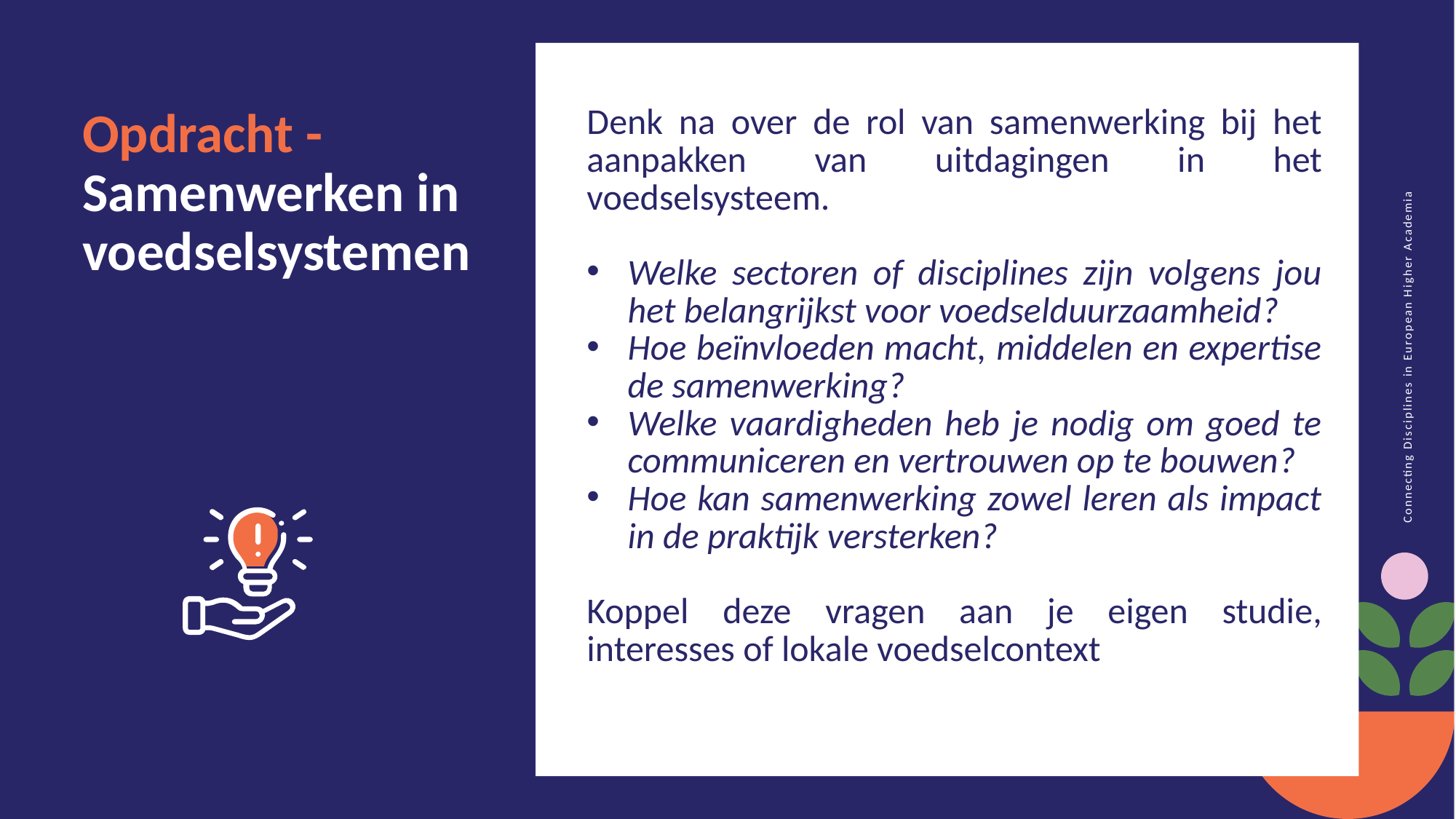

Denk na over de rol van samenwerking bij het aanpakken van uitdagingen in het voedselsysteem.

Welke sectoren of disciplines zijn volgens jou het belangrijkst voor voedselduurzaamheid?
Hoe beïnvloeden macht, middelen en expertise de samenwerking?
Welke vaardigheden heb je nodig om goed te communiceren en vertrouwen op te bouwen?
Hoe kan samenwerking zowel leren als impact in de praktijk versterken?

Koppel deze vragen aan je eigen studie, interesses of lokale voedselcontext
Opdracht - Samenwerken in voedselsystemen